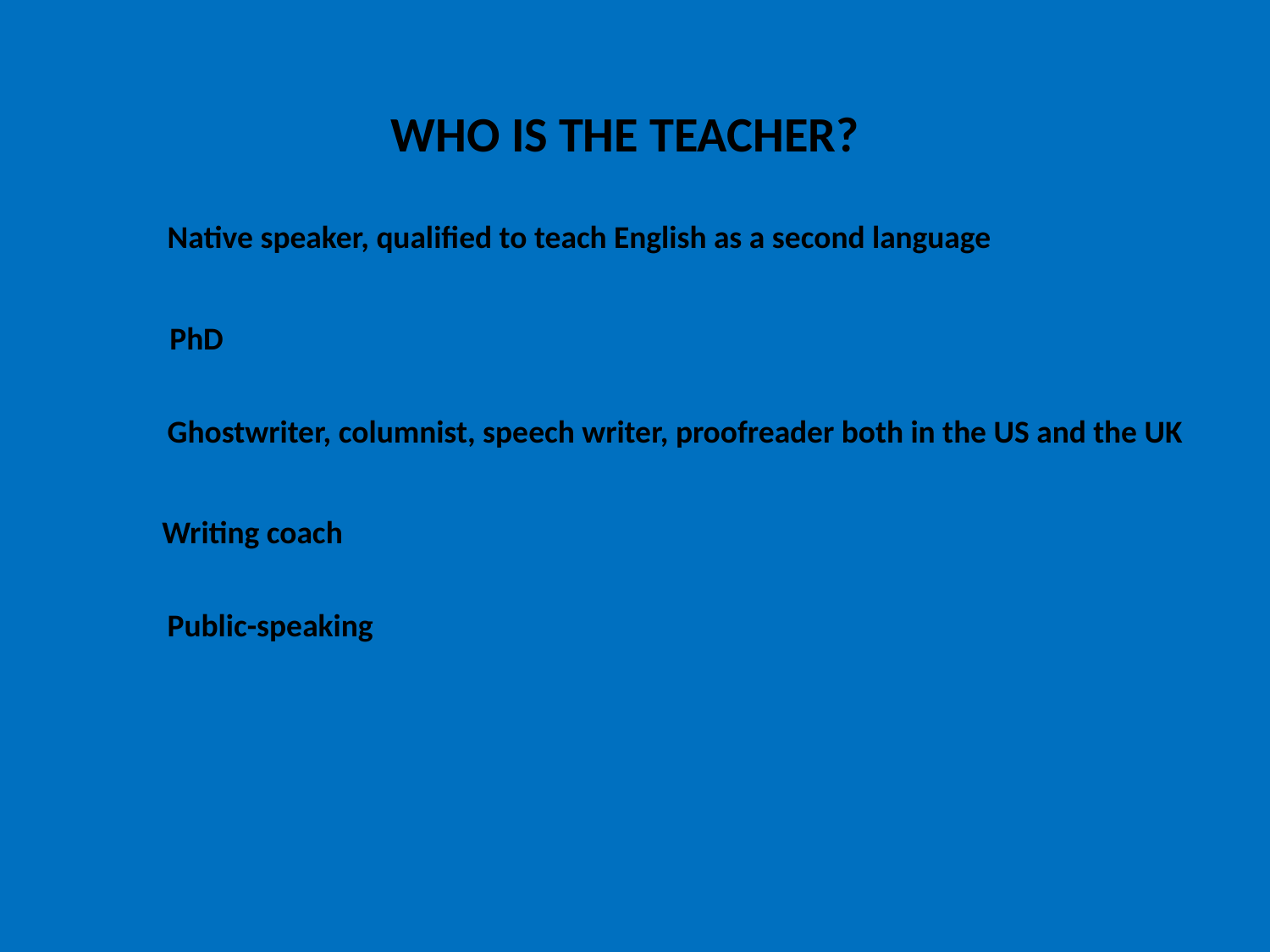

WHO IS THE TEACHER?
Native speaker, qualified to teach English as a second language
PhD
Ghostwriter, columnist, speech writer, proofreader both in the US and the UK
Writing coach
Public-speaking